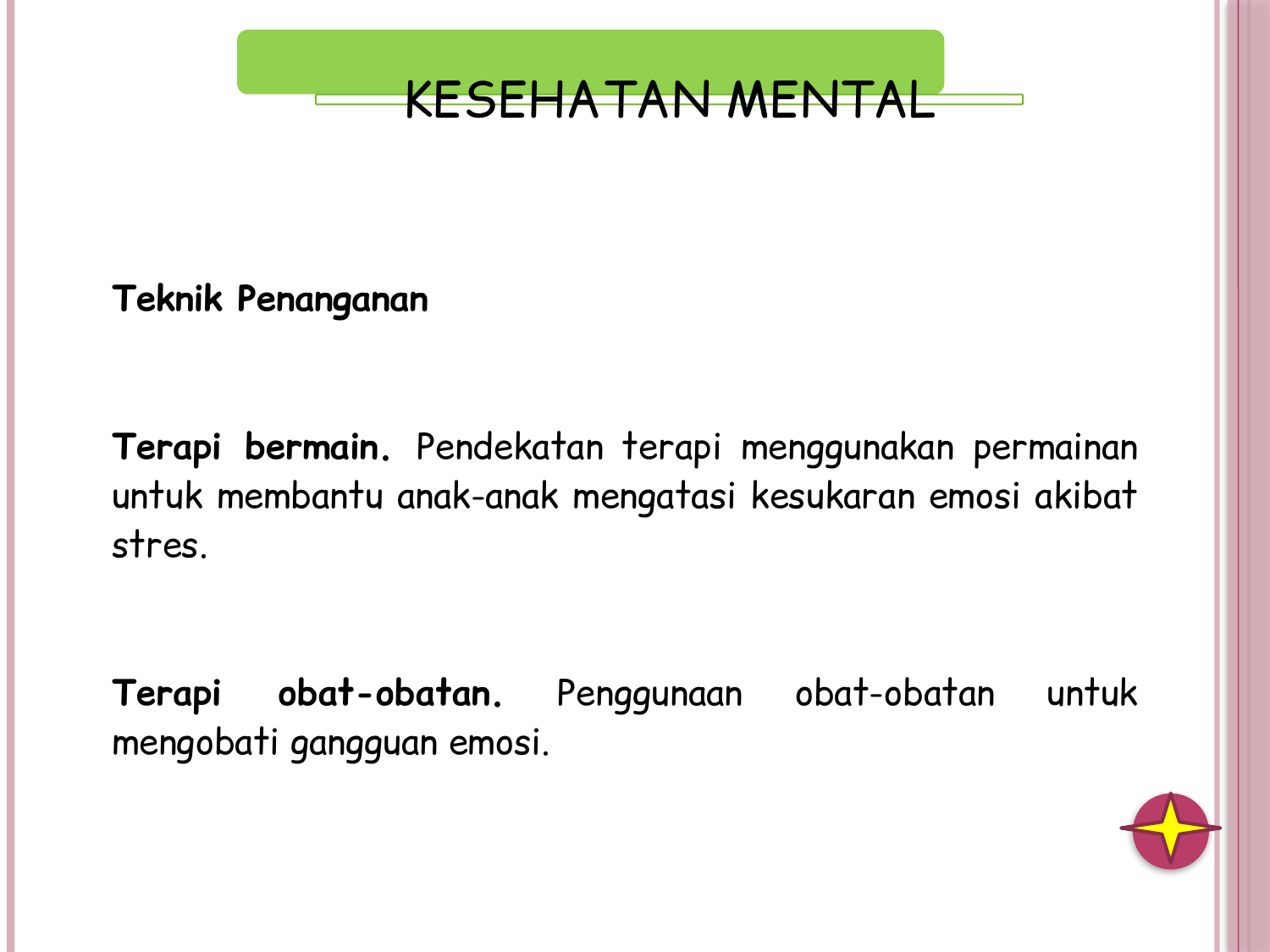

KESEHATAN MENTAL
| Teknik Penanganan Terapi bermain. Pendekatan terapi menggunakan permainan untuk membantu anak-anak mengatasi kesukaran emosi akibat stres. Terapi obat-obatan. Penggunaan obat-obatan untuk mengobati gangguan emosi. |
| --- |